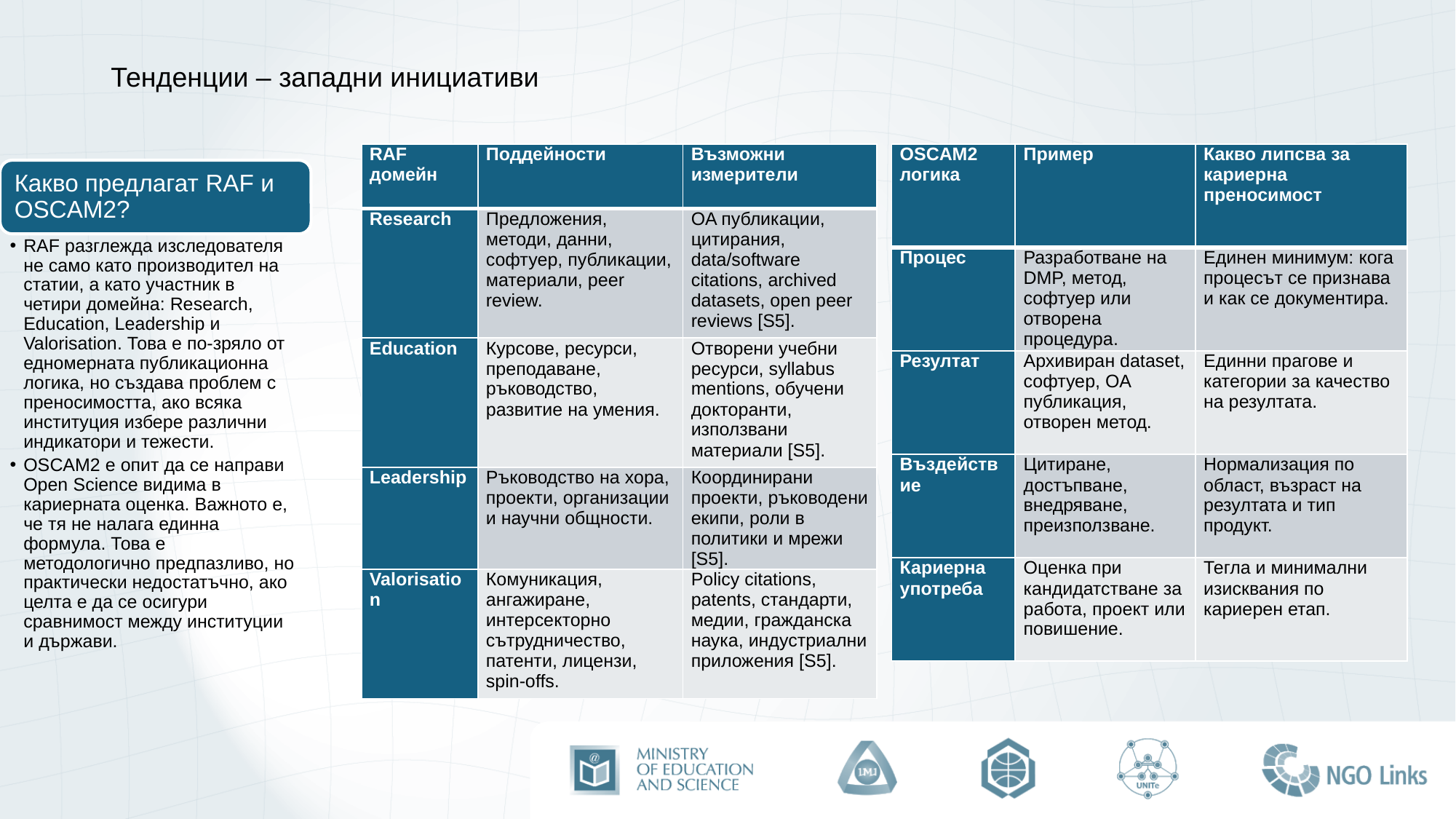

# Тенденции – западни инициативи
Какво предлагат RAF и OSCAM2?
RAF разглежда изследователя не само като производител на статии, а като участник в четири домейна: Research, Education, Leadership и Valorisation. Това е по-зряло от едномерната публикационна логика, но създава проблем с преносимостта, ако всяка институция избере различни индикатори и тежести.
OSCAM2 е опит да се направи Open Science видима в кариерната оценка. Важното е, че тя не налага единна формула. Това е методологично предпазливо, но практически недостатъчно, ако целта е да се осигури сравнимост между институции и държави.
| RAF домейн | Поддейности | Възможни измерители |
| --- | --- | --- |
| Research | Предложения, методи, данни, софтуер, публикации, материали, peer review. | OA публикации, цитирания, data/software citations, archived datasets, open peer reviews [S5]. |
| Education | Курсове, ресурси, преподаване, ръководство, развитие на умения. | Отворени учебни ресурси, syllabus mentions, обучени докторанти, използвани материали [S5]. |
| Leadership | Ръководство на хора, проекти, организации и научни общности. | Координирани проекти, ръководени екипи, роли в политики и мрежи [S5]. |
| Valorisation | Комуникация, ангажиране, интерсекторно сътрудничество, патенти, лицензи, spin-offs. | Policy citations, patents, стандарти, медии, гражданска наука, индустриални приложения [S5]. |
| OSCAM2 логика | Пример | Какво липсва за кариерна преносимост |
| --- | --- | --- |
| Процес | Разработване на DMP, метод, софтуер или отворена процедура. | Единен минимум: кога процесът се признава и как се документира. |
| Резултат | Архивиран dataset, софтуер, OA публикация, отворен метод. | Единни прагове и категории за качество на резултата. |
| Въздействие | Цитиране, достъпване, внедряване, преизползване. | Нормализация по област, възраст на резултата и тип продукт. |
| Кариерна употреба | Оценка при кандидатстване за работа, проект или повишение. | Тегла и минимални изисквания по кариерен етап. |